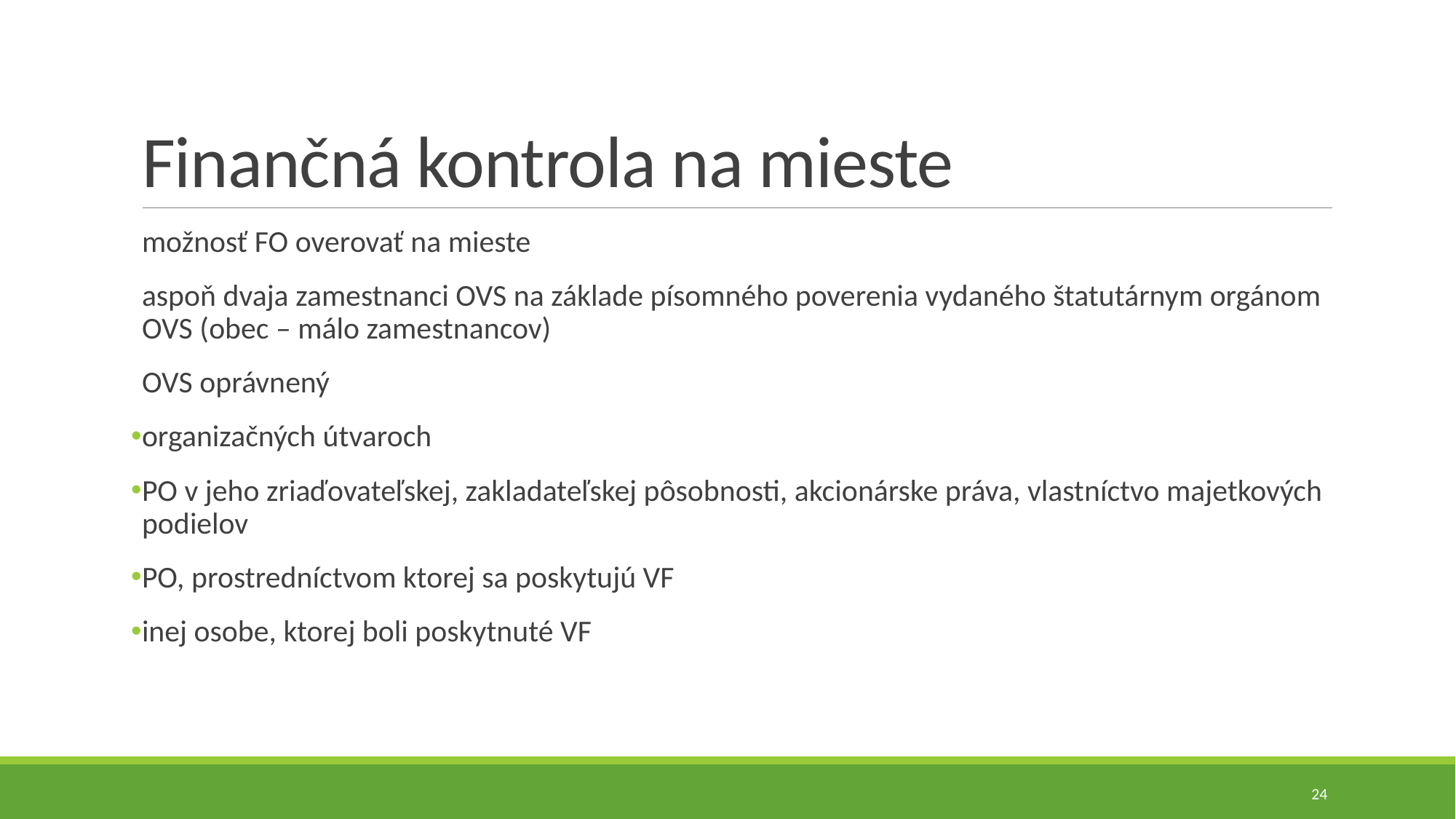

# Finančná kontrola na mieste
možnosť FO overovať na mieste
aspoň dvaja zamestnanci OVS na základe písomného poverenia vydaného štatutárnym orgánom OVS (obec – málo zamestnancov)
OVS oprávnený
organizačných útvaroch
PO v jeho zriaďovateľskej, zakladateľskej pôsobnosti, akcionárske práva, vlastníctvo majetkových podielov
PO, prostredníctvom ktorej sa poskytujú VF
inej osobe, ktorej boli poskytnuté VF
24